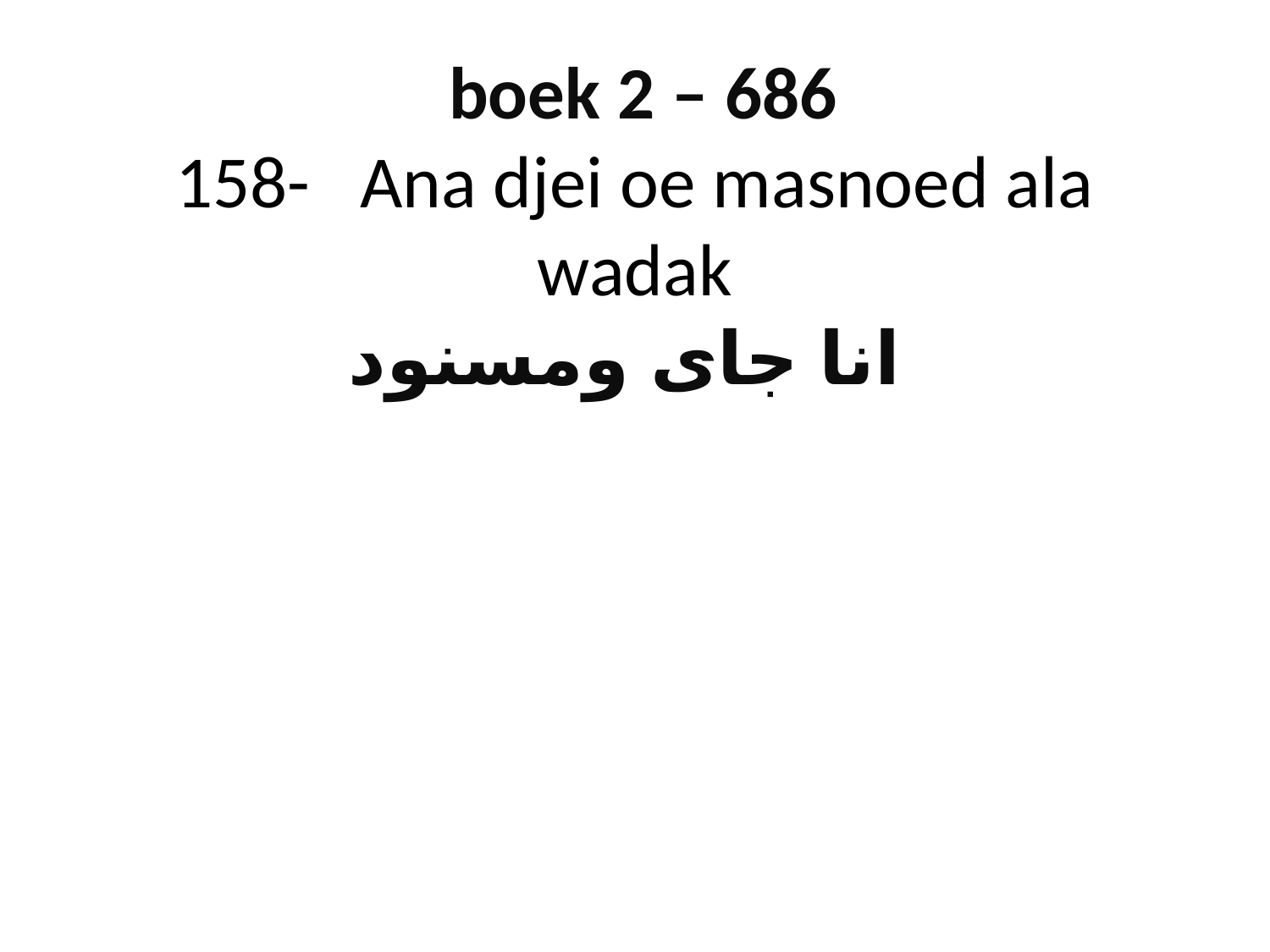

# boek 2 – 686 158-   Ana djei oe masnoed ala wadak انا جاى ومسنود